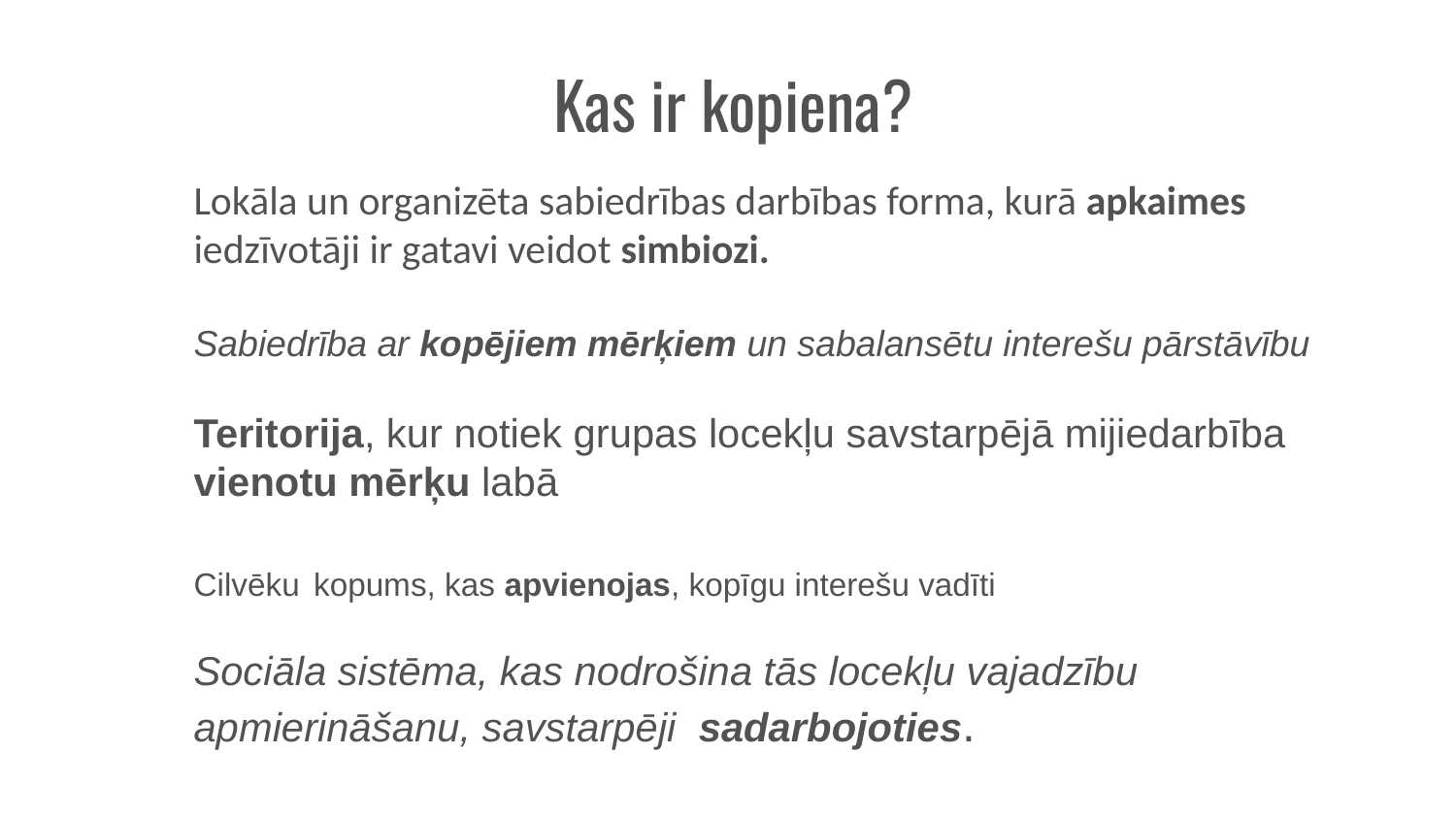

# Kas ir kopiena?
Lokāla un organizēta sabiedrības darbības forma, kurā apkaimes iedzīvotāji ir gatavi veidot simbiozi.

Sabiedrība ar kopējiem mērķiem un sabalansētu interešu pārstāvību

Teritorija, kur notiek grupas locekļu savstarpējā mijiedarbība vienotu mērķu labā

Cilvēku kopums, kas apvienojas, kopīgu interešu vadīti

Sociāla sistēma, kas nodrošina tās locekļu vajadzību apmierināšanu, savstarpēji  sadarbojoties.